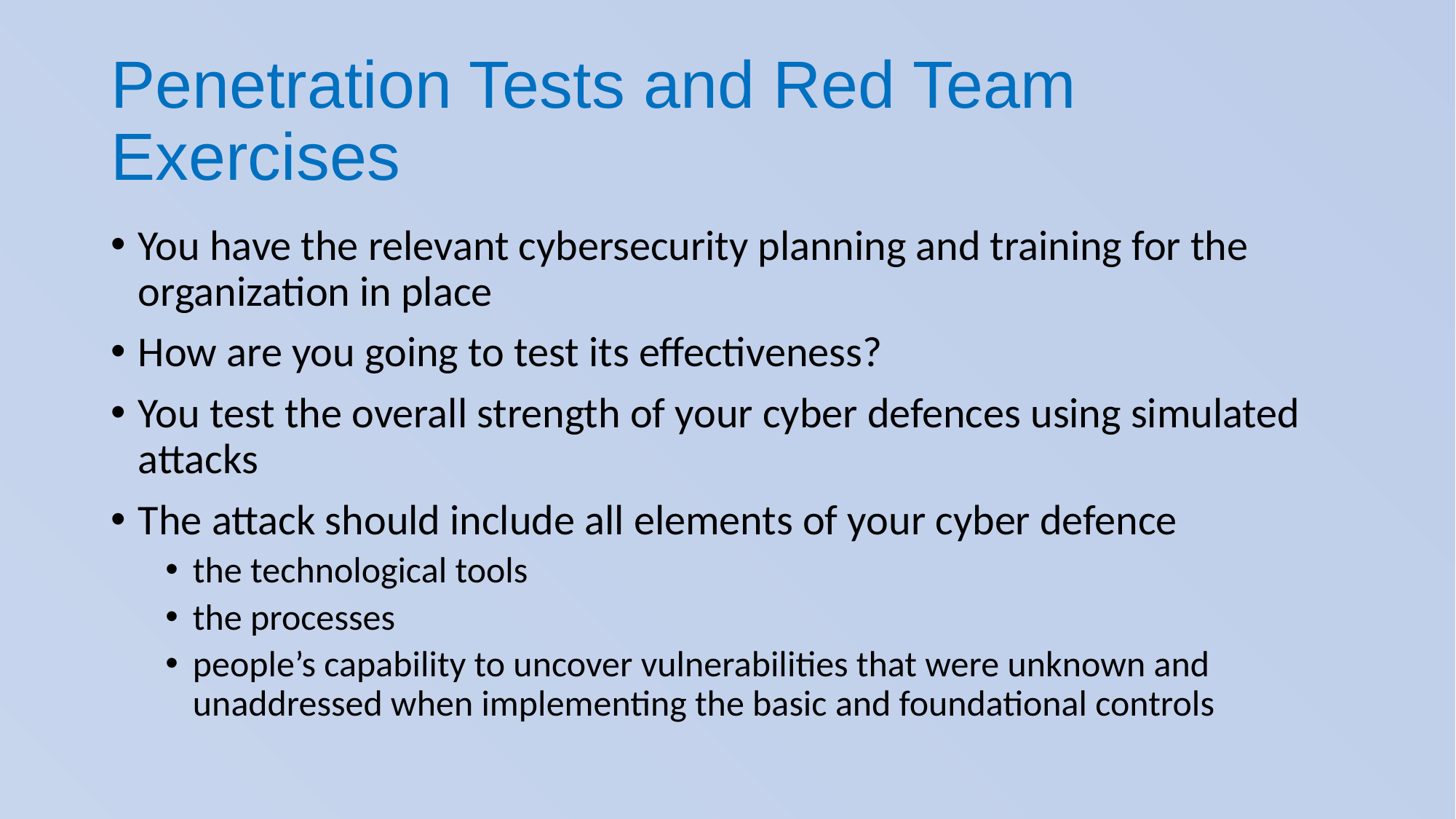

# Penetration Tests and Red Team Exercises
You have the relevant cybersecurity planning and training for the organization in place
How are you going to test its effectiveness?
You test the overall strength of your cyber defences using simulated attacks
The attack should include all elements of your cyber defence
the technological tools
the processes
people’s capability to uncover vulnerabilities that were unknown and unaddressed when implementing the basic and foundational controls